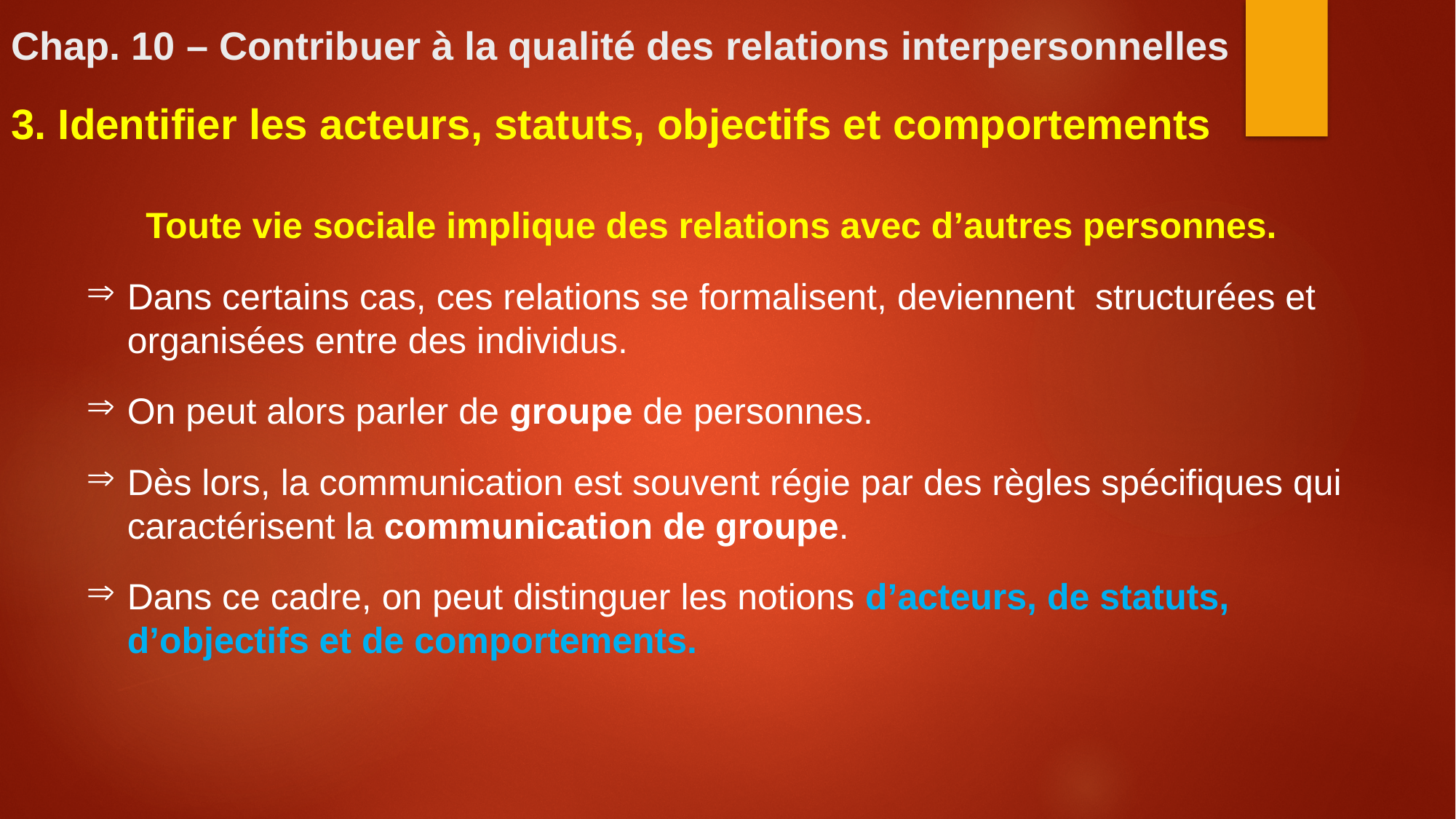

# Chap. 10 – Contribuer à la qualité des relations interpersonnelles
3. Identifier les acteurs, statuts, objectifs et comportements
Toute vie sociale implique des relations avec d’autres personnes.
Dans certains cas, ces relations se formalisent, deviennent  structurées et organisées entre des individus.
On peut alors parler de groupe de personnes.
Dès lors, la communication est souvent régie par des règles spécifiques qui caractérisent la communication de groupe.
Dans ce cadre, on peut distinguer les notions d’acteurs, de statuts, d’objectifs et de comportements.